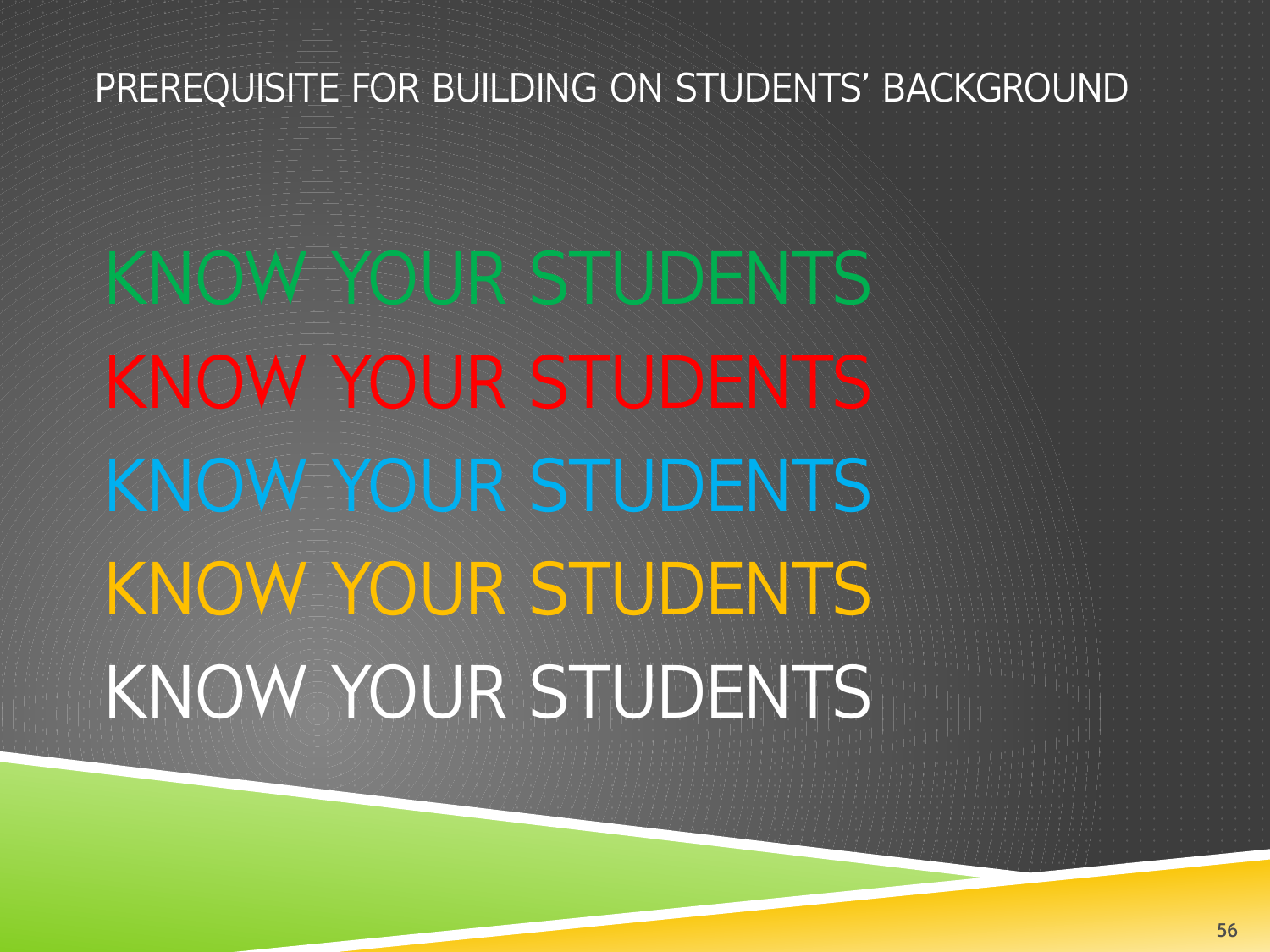

# Prerequisite for Building on Students’ Background
KNOW YOUR STUDENTS
KNOW YOUR STUDENTS
KNOW YOUR STUDENTS
KNOW YOUR STUDENTS
KNOW YOUR STUDENTS

56